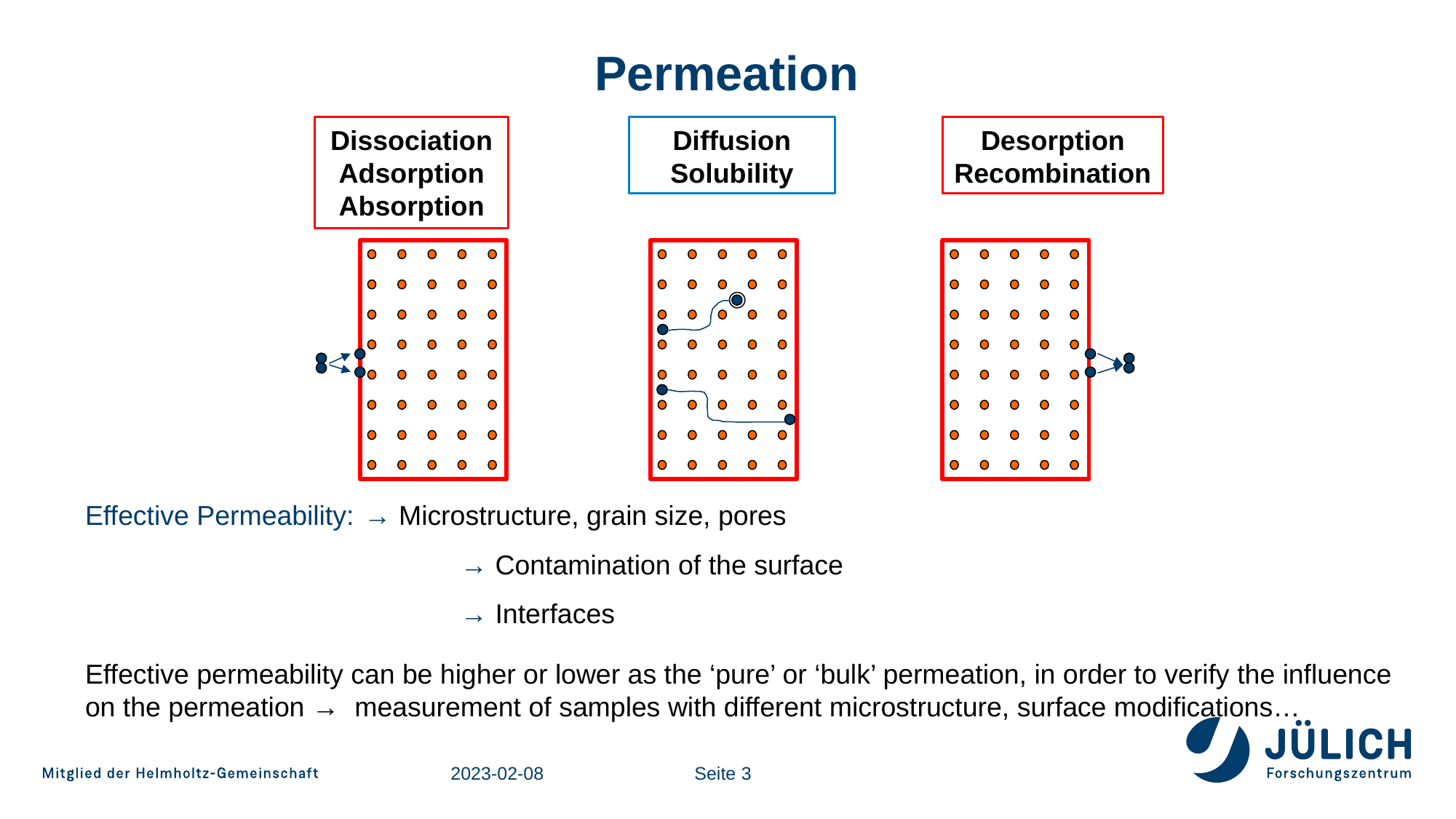

Permeation
Dissociation
Adsorption Absorption

Diffusion Solubility
Desorption
Recombination

Effective Permeability:	→ Microstructure, grain size, pores
							→ Contamination of the surface
							→ Interfaces

Effective permeability can be higher or lower as the ‘pure’ or ‘bulk’ permeation, in order to verify the influence on the permeation →  measurement of samples with different microstructure, surface modifications…
2023-02-08

3